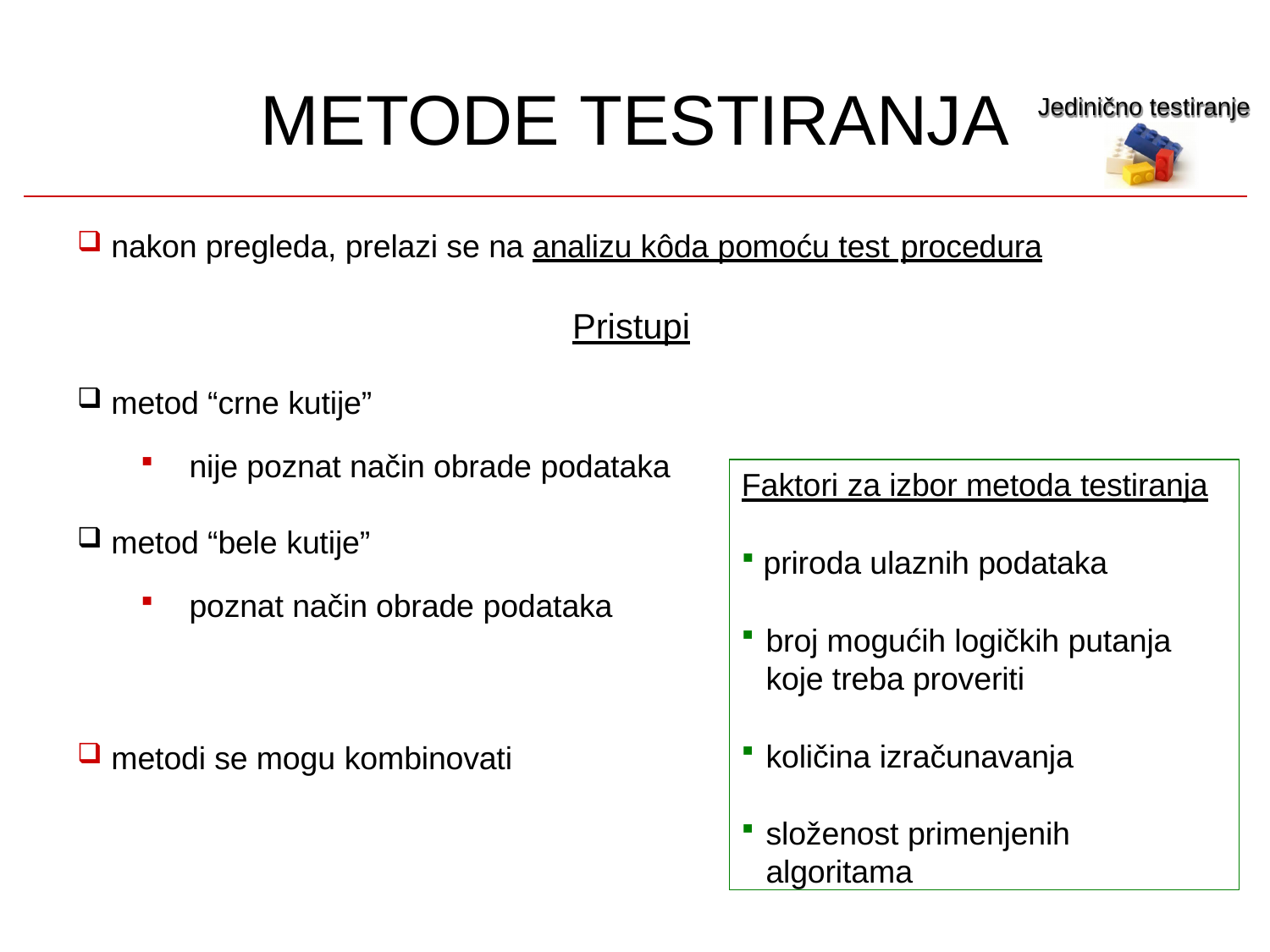

# METODE TESTIRANJA

Jedinično testiranje

nakon pregleda, prelazi se na analizu kôda pomoću test procedura

Pristupi
metod “crne kutije”
nije poznat način obrade podataka
Faktori za izbor metoda testiranja

priroda ulaznih podataka

broj mogućih logičkih putanja
koje treba proveriti

količina izračunavanja

složenost primenjenih
algoritama
metod “bele kutije”
poznat način obrade podataka
metodi se mogu kombinovati